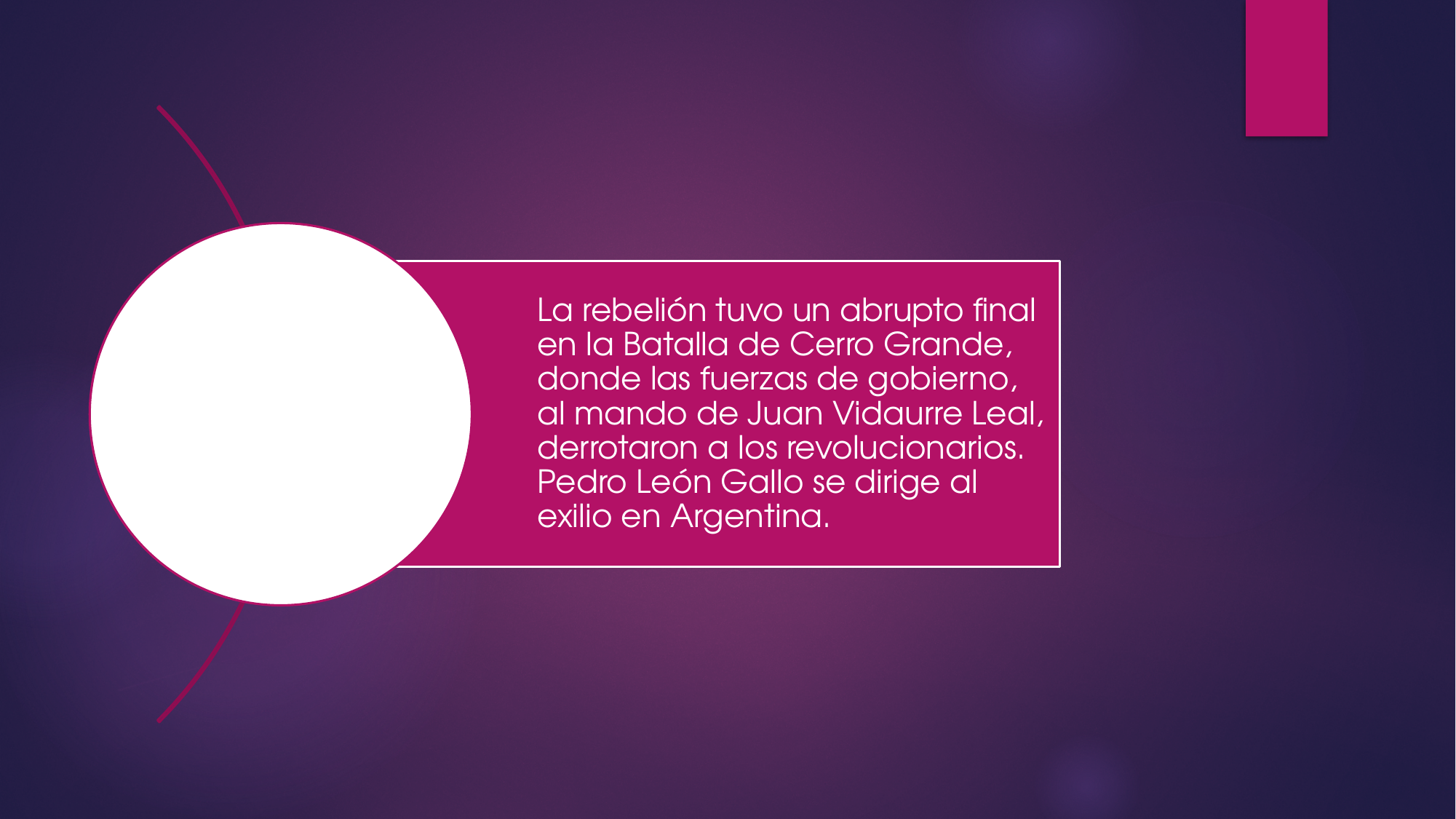

La rebelión tuvo un abrupto final en la Batalla de Cerro Grande, donde las fuerzas de gobierno, al mando de Juan Vidaurre Leal, derrotaron a los revolucionarios. Pedro León Gallo se dirige al exilio en Argentina.